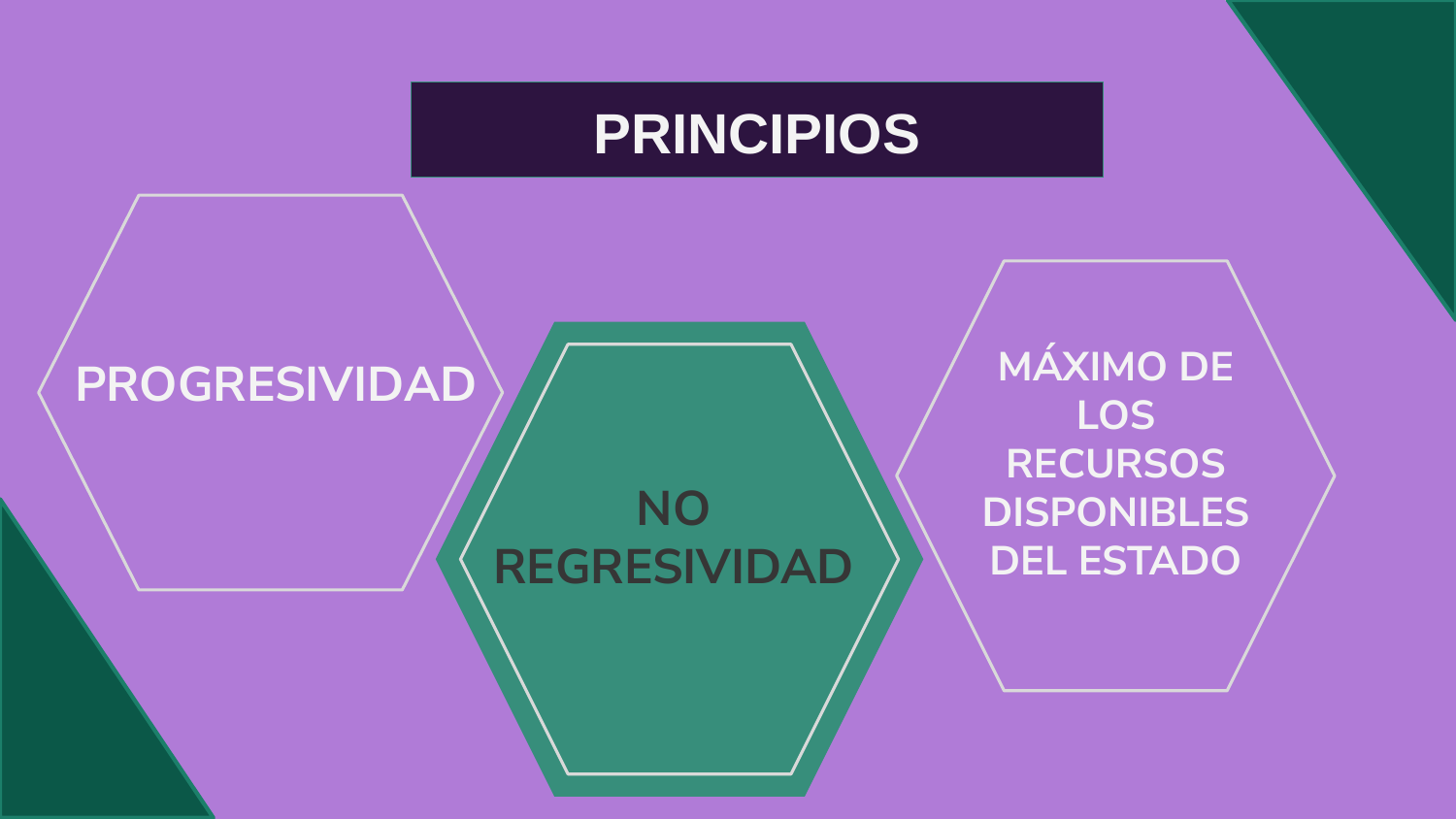

# PRINCIPIOS

PROGRESIVIDAD

MÁXIMO DE LOS RECURSOS DISPONIBLESDEL ESTADO
NO REGRESIVIDAD